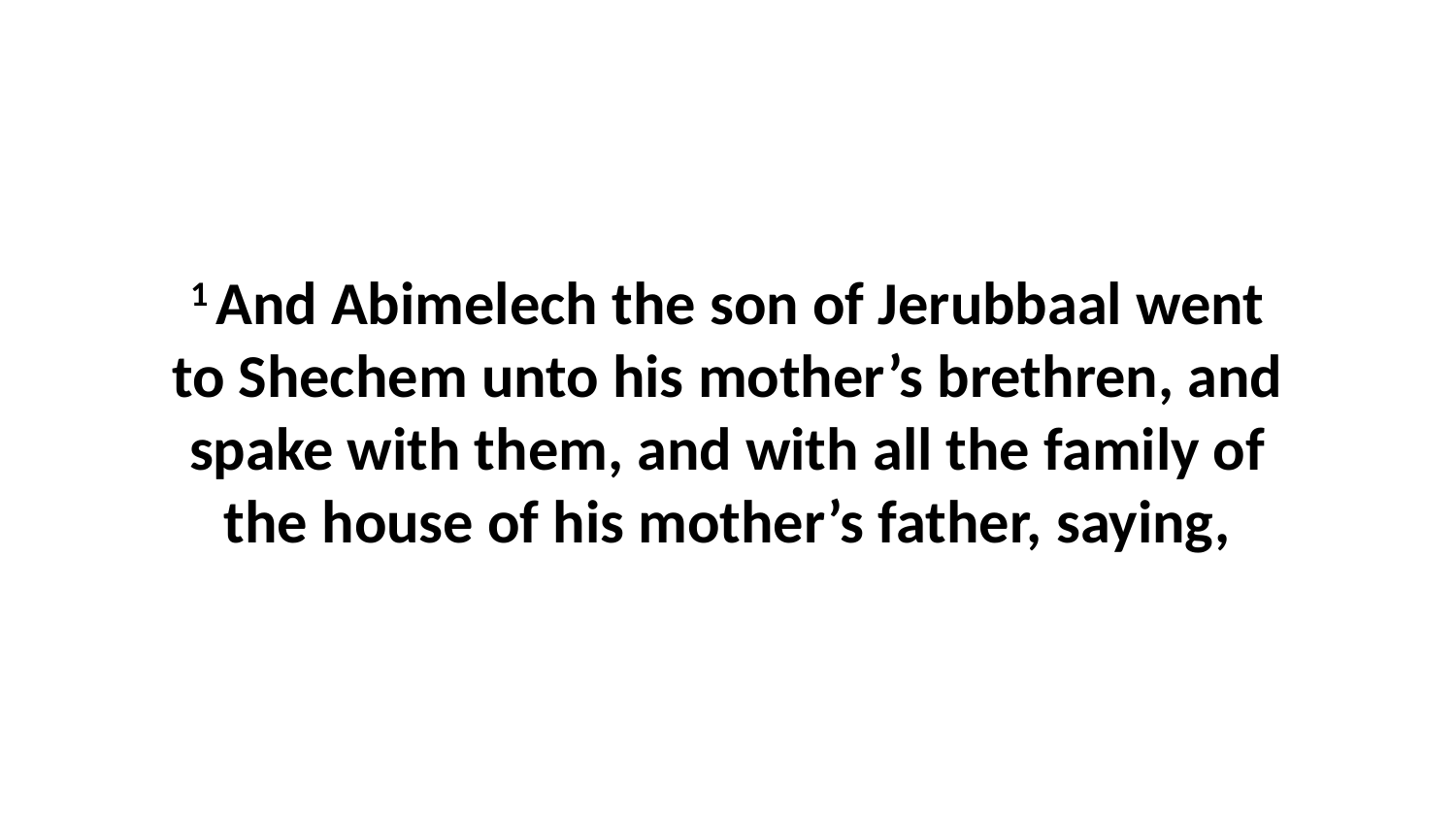

1 And Abimelech the son of Jerubbaal went to Shechem unto his mother’s brethren, and spake with them, and with all the family of the house of his mother’s father, saying,